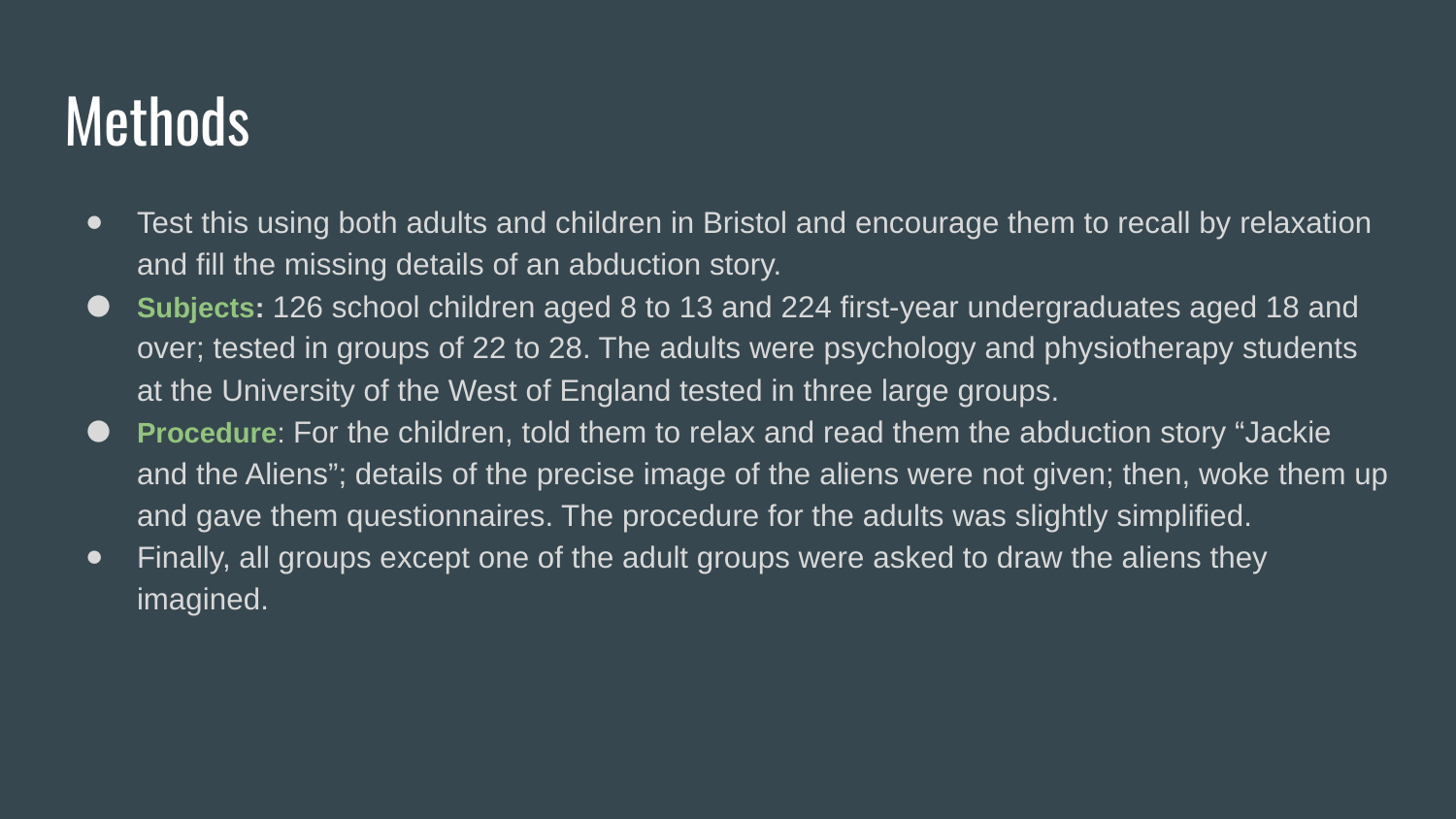

# Methods
Test this using both adults and children in Bristol and encourage them to recall by relaxation and fill the missing details of an abduction story.
Subjects: 126 school children aged 8 to 13 and 224 first-year undergraduates aged 18 and over; tested in groups of 22 to 28. The adults were psychology and physiotherapy students at the University of the West of England tested in three large groups.
Procedure: For the children, told them to relax and read them the abduction story “Jackie and the Aliens”; details of the precise image of the aliens were not given; then, woke them up and gave them questionnaires. The procedure for the adults was slightly simplified.
Finally, all groups except one of the adult groups were asked to draw the aliens they imagined.